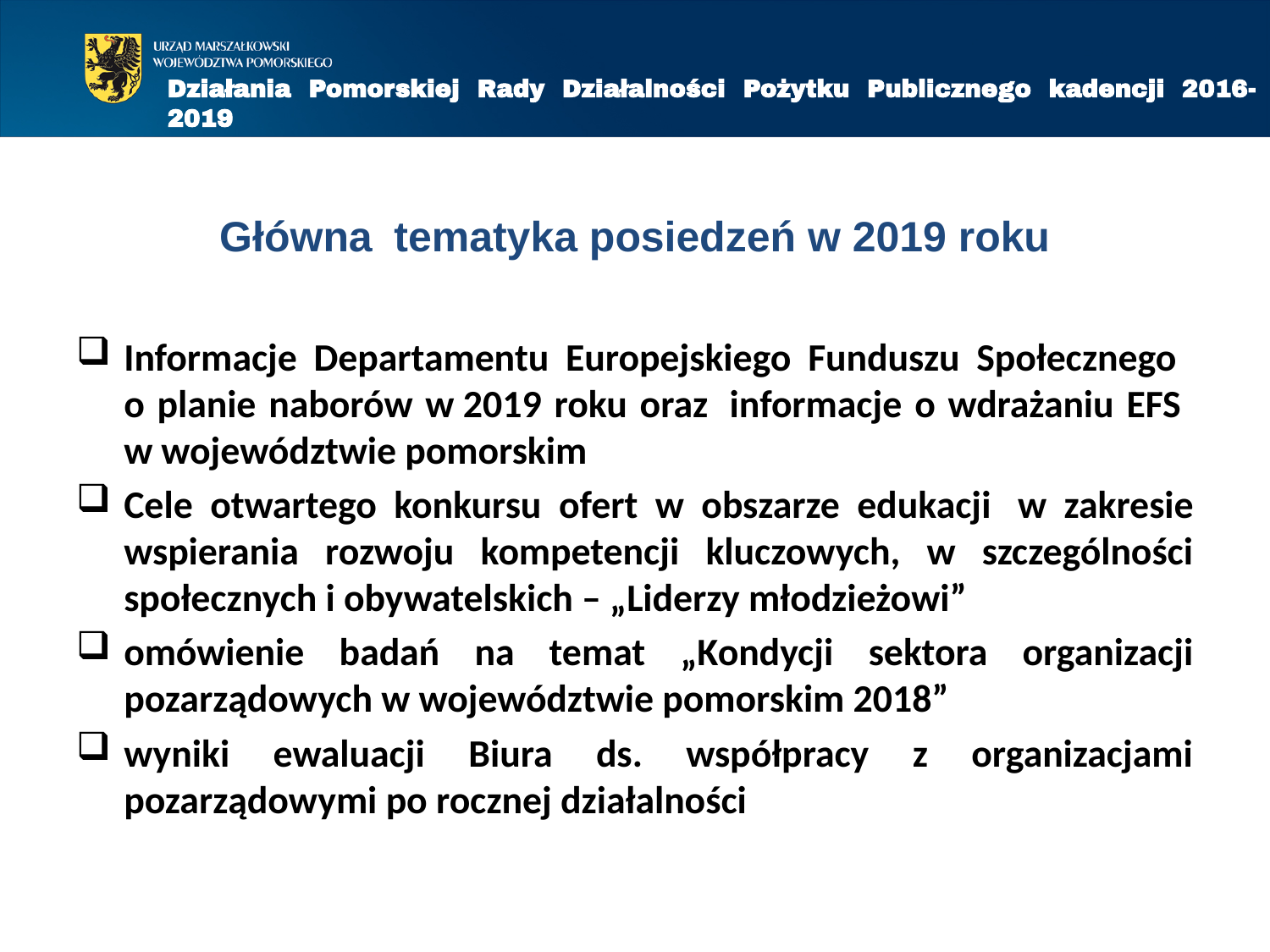

Działania Pomorskiej Rady Działalności Pożytku Publicznego kadencji 2016-2019
# Główna tematyka posiedzeń w 2019 roku
Informacje Departamentu Europejskiego Funduszu Społecznego
o planie naborów w 2019 roku oraz  informacje o wdrażaniu EFS
w województwie pomorskim
Cele otwartego konkursu ofert w obszarze edukacji  w zakresie wspierania rozwoju kompetencji kluczowych, w szczególności społecznych i obywatelskich – „Liderzy młodzieżowi”
omówienie badań na temat „Kondycji sektora organizacji pozarządowych w województwie pomorskim 2018”
wyniki ewaluacji Biura ds. współpracy z organizacjami pozarządowymi po rocznej działalności